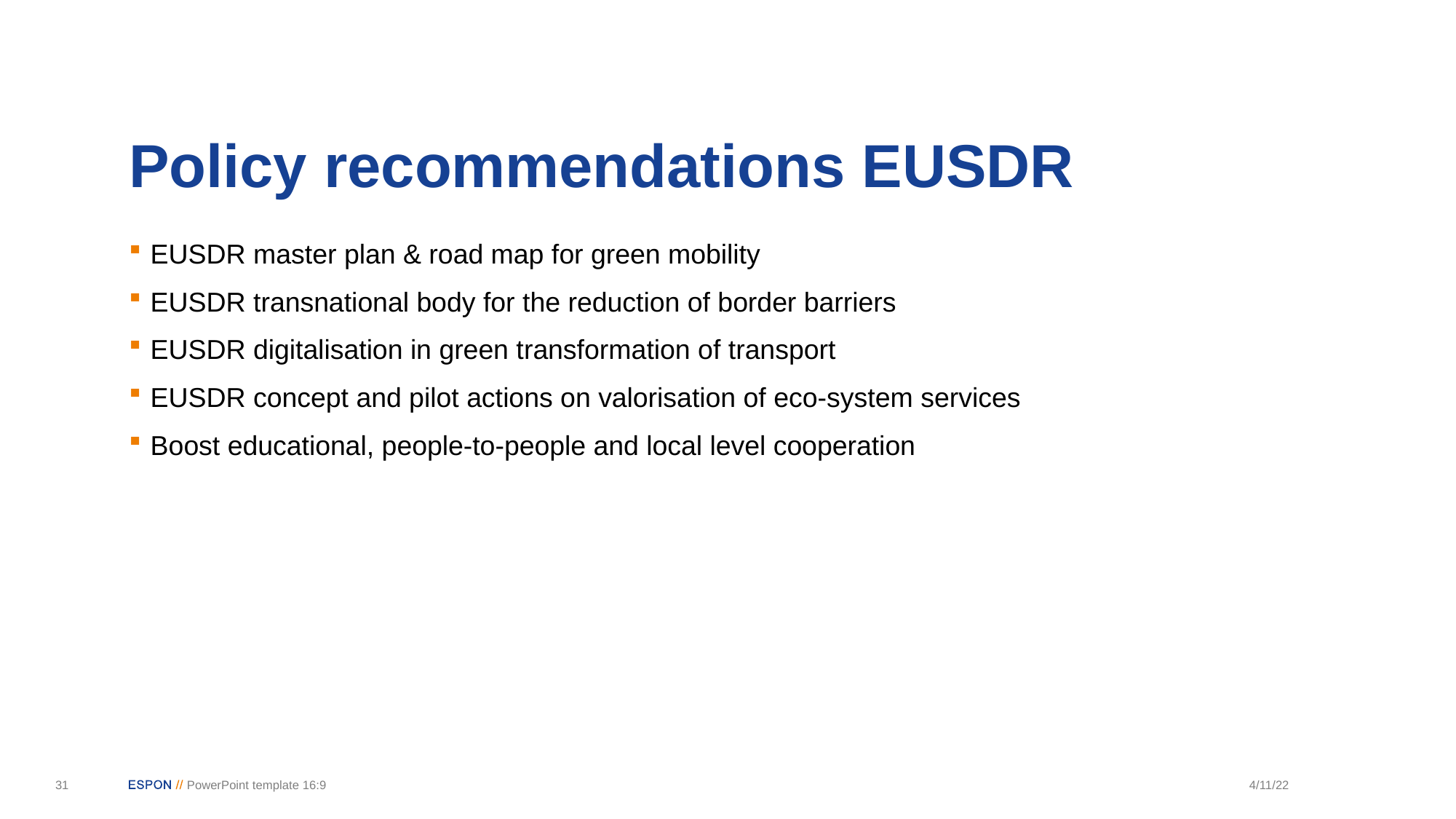

# Policy recommendations EUSDR
EUSDR master plan & road map for green mobility
EUSDR transnational body for the reduction of border barriers
EUSDR digitalisation in green transformation of transport
EUSDR concept and pilot actions on valorisation of eco-system services
Boost educational, people-to-people and local level cooperation

31
PowerPoint template 16:9
4/11/22